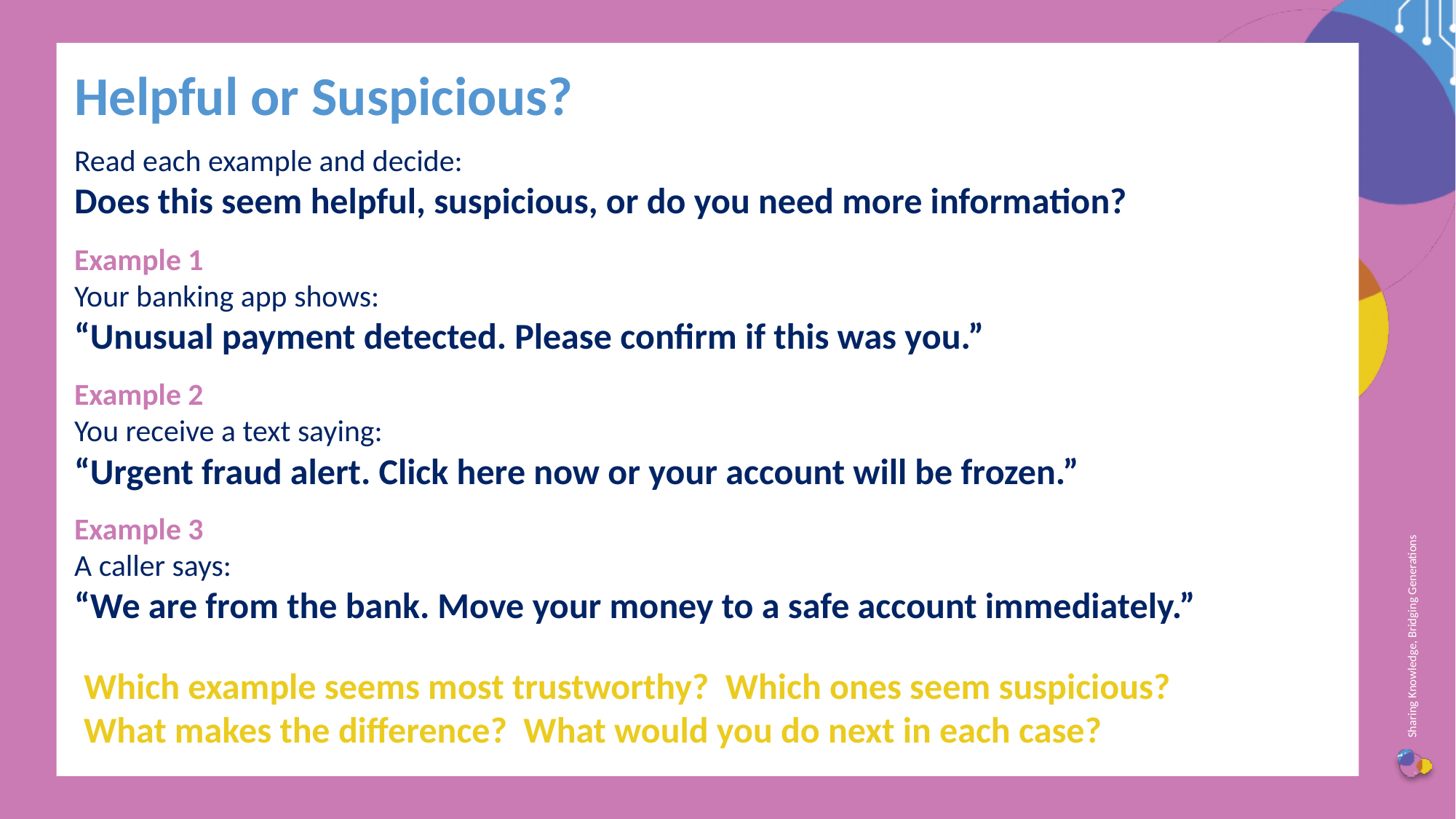

Helpful or Suspicious?

Read each example and decide:
Does this seem helpful, suspicious, or do you need more information?

Example 1
Your banking app shows:
“Unusual payment detected. Please confirm if this was you.”

Example 2
You receive a text saying:
“Urgent fraud alert. Click here now or your account will be frozen.”

Example 3
A caller says:
“We are from the bank. Move your money to a safe account immediately.”
Which example seems most trustworthy?  Which ones seem suspicious?  What makes the difference?  What would you do next in each case?